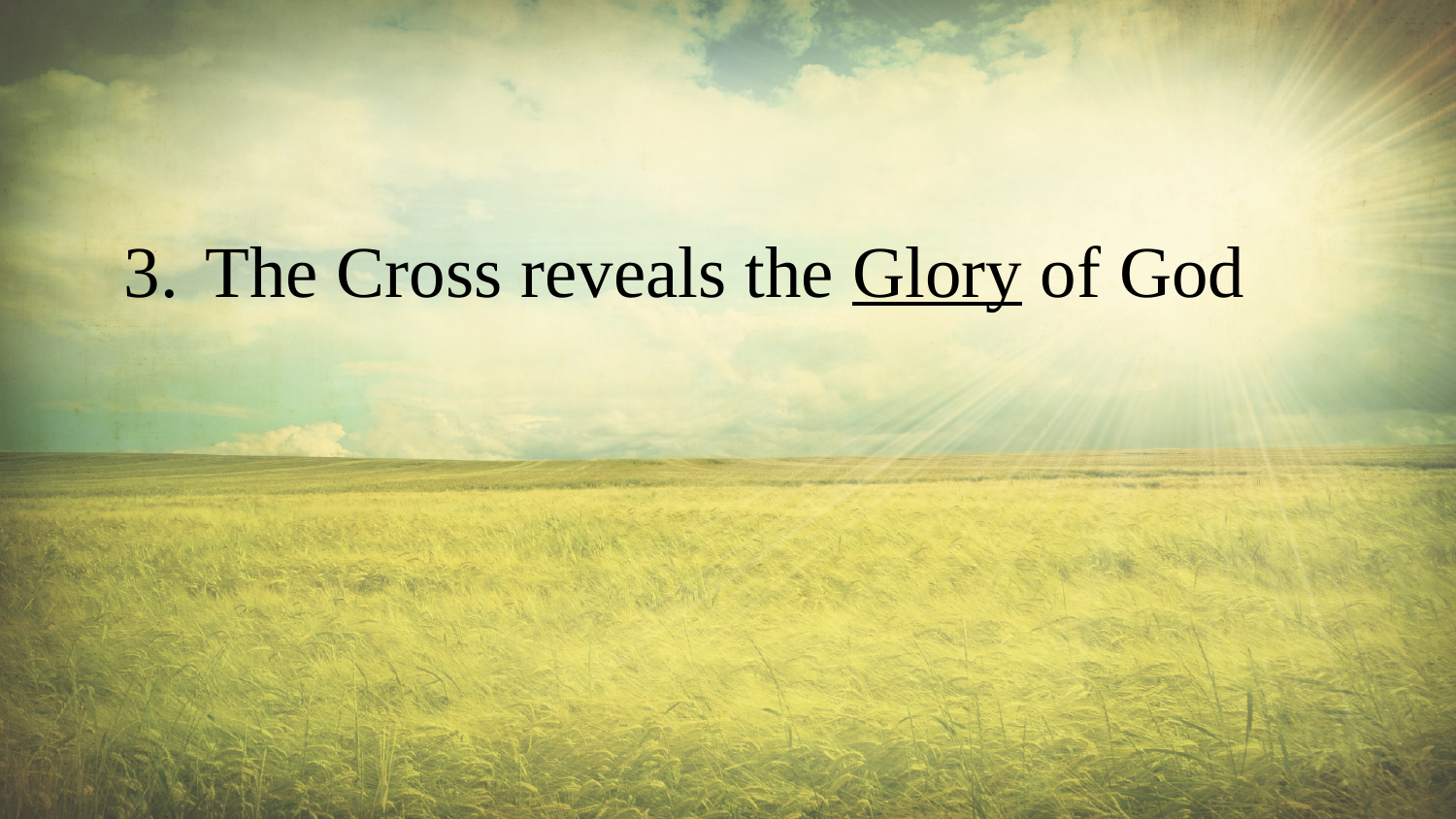

The Cross reveals the Glory of God